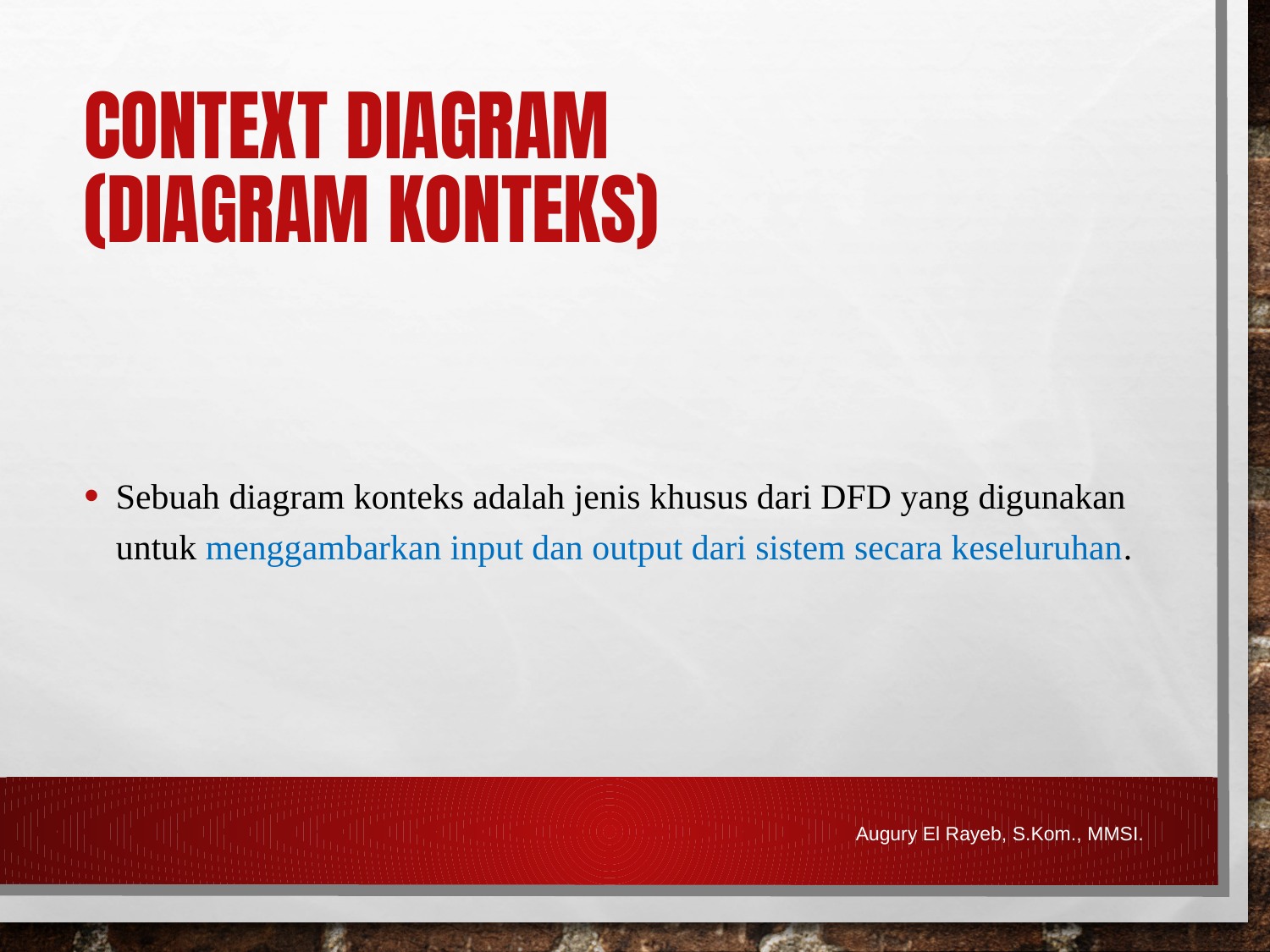

# Context Diagram (Diagram Konteks)
Sebuah diagram konteks adalah jenis khusus dari DFD yang digunakan untuk menggambarkan input dan output dari sistem secara keseluruhan.